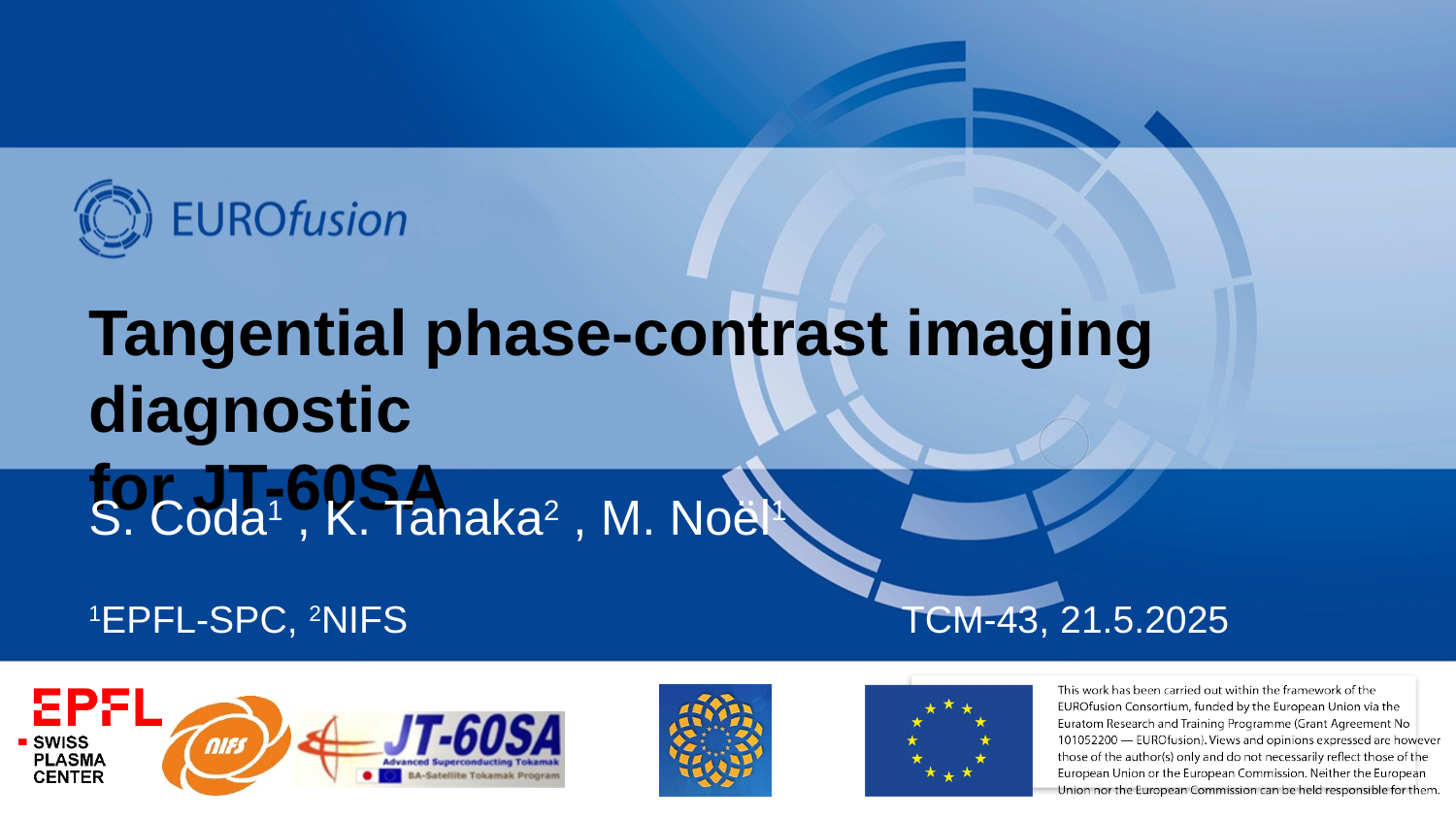

Tangential phase-contrast imaging diagnostic
for JT-60SA
S. Coda1 , K. Tanaka2 , M. Noël1

1EPFL-SPC, 2NIFS	     				                         TCM-43, 21.5.2025